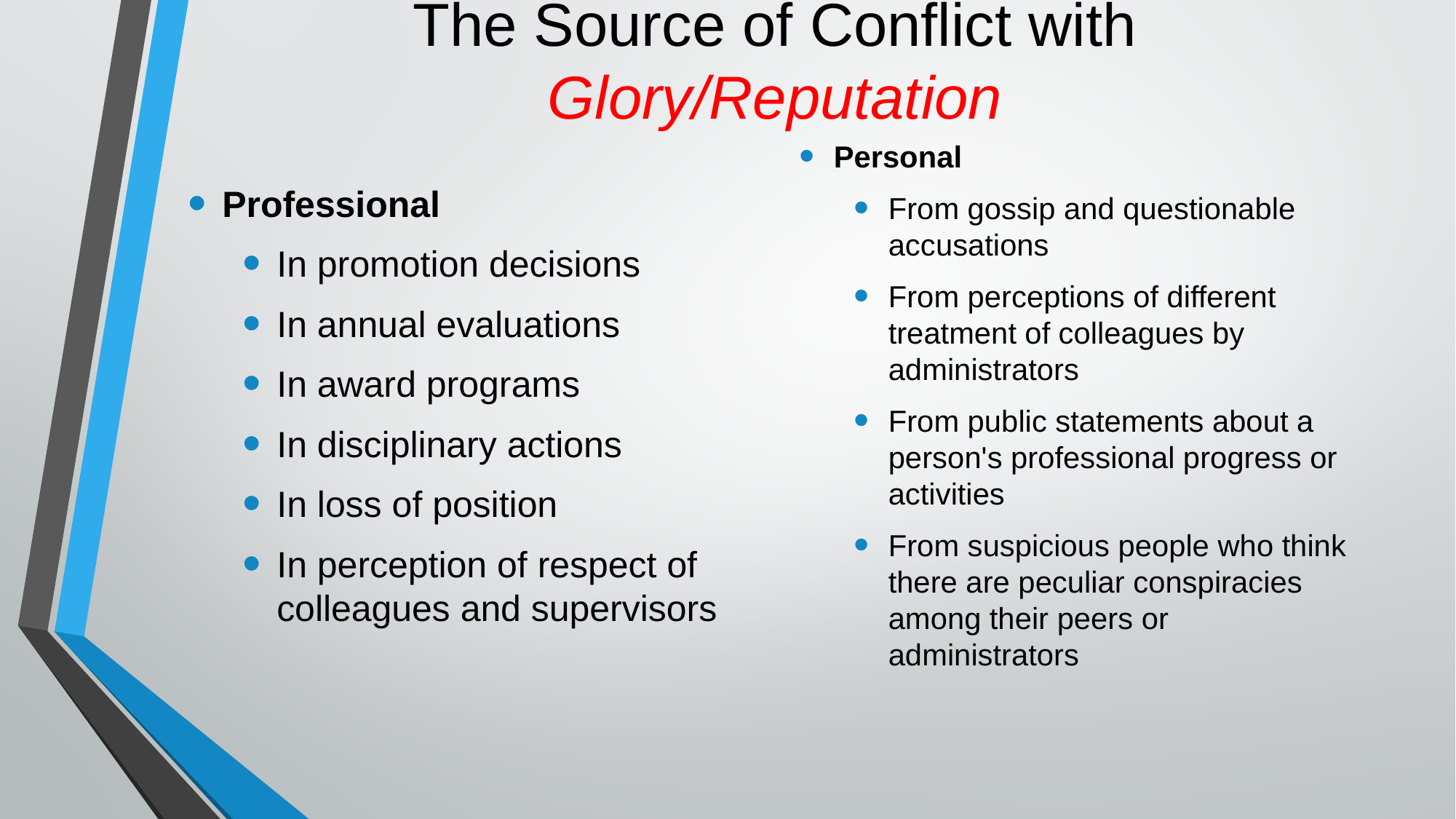

# The Source of Conflict with Glory/Reputation
Professional
In promotion decisions
In annual evaluations
In award programs
In disciplinary actions
In loss of position
In perception of respect of colleagues and supervisors
Personal
From gossip and questionable accusations
From perceptions of different treatment of colleagues by administrators
From public statements about a person's professional progress or activities
From suspicious people who think there are peculiar conspiracies among their peers or administrators